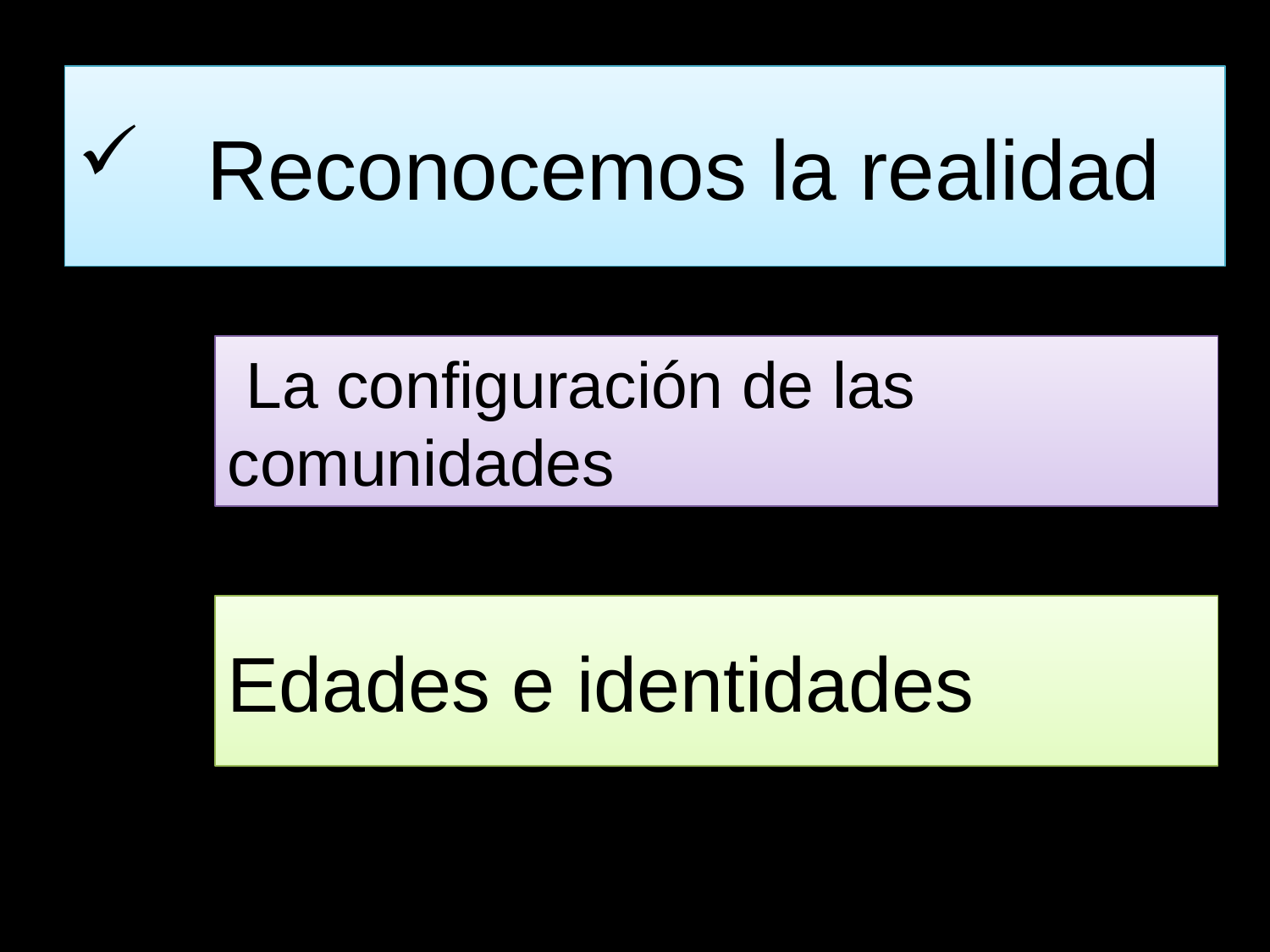

Reconocemos la realidad
 La configuración de las comunidades
Edades e identidades